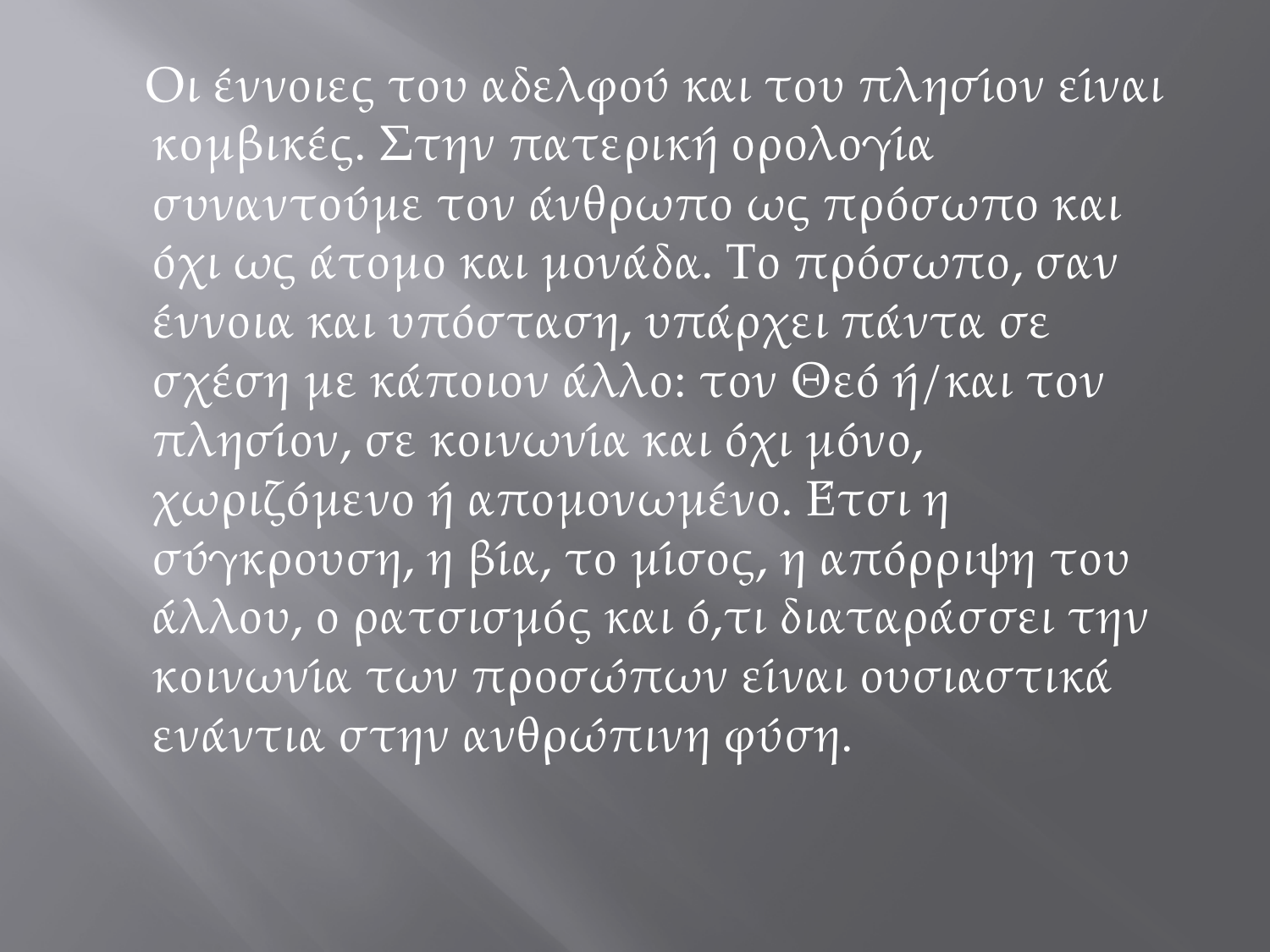

Οι έννοιες του αδελφού και του πλησίον είναι κομβικές. Στην πατερική ορολογία συναντούμε τον άνθρωπο ως πρόσωπο και όχι ως άτομο και μονάδα. Το πρόσωπο, σαν έννοια και υπόσταση, υπάρχει πάντα σε σχέση με κάποιον άλλο: τον Θεό ή/και τον πλησίον, σε κοινωνία και όχι μόνο, χωριζόμενο ή απομονωμένο. Έτσι η σύγκρουση, η βία, το μίσος, η απόρριψη του άλλου, ο ρατσισμός και ό,τι διαταράσσει την κοινωνία των προσώπων είναι ουσιαστικά ενάντια στην ανθρώπινη φύση.